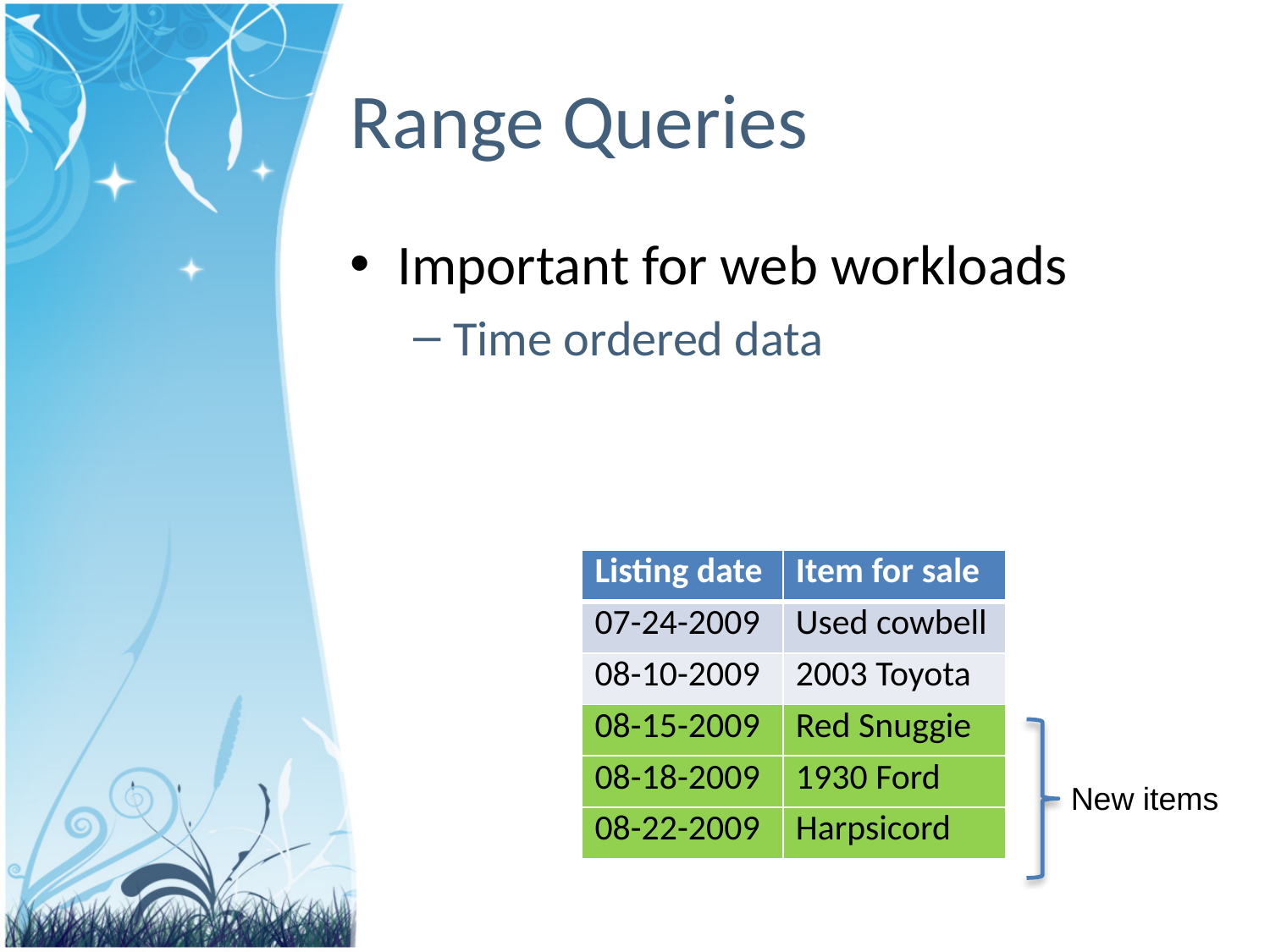

# Range Queries
Important for web workloads
Time ordered data

| Listing date | Item for sale |
| --- | --- |
| 07-24-2009 | Used cowbell |
| 08-10-2009 | 2003 Toyota |
| 08-15-2009 | Red Snuggie |
| 08-18-2009 | 1930 Ford |
| 08-22-2009 | Harpsicord |
| Listing date | Item for sale |
| --- | --- |
| 07-24-2009 | Used cowbell |
| 08-10-2009 | 2003 Toyota |
| 08-15-2009 | Red Snuggie |
| 08-18-2009 | 1930 Ford |
| 08-22-2009 | Harpsicord |

New items